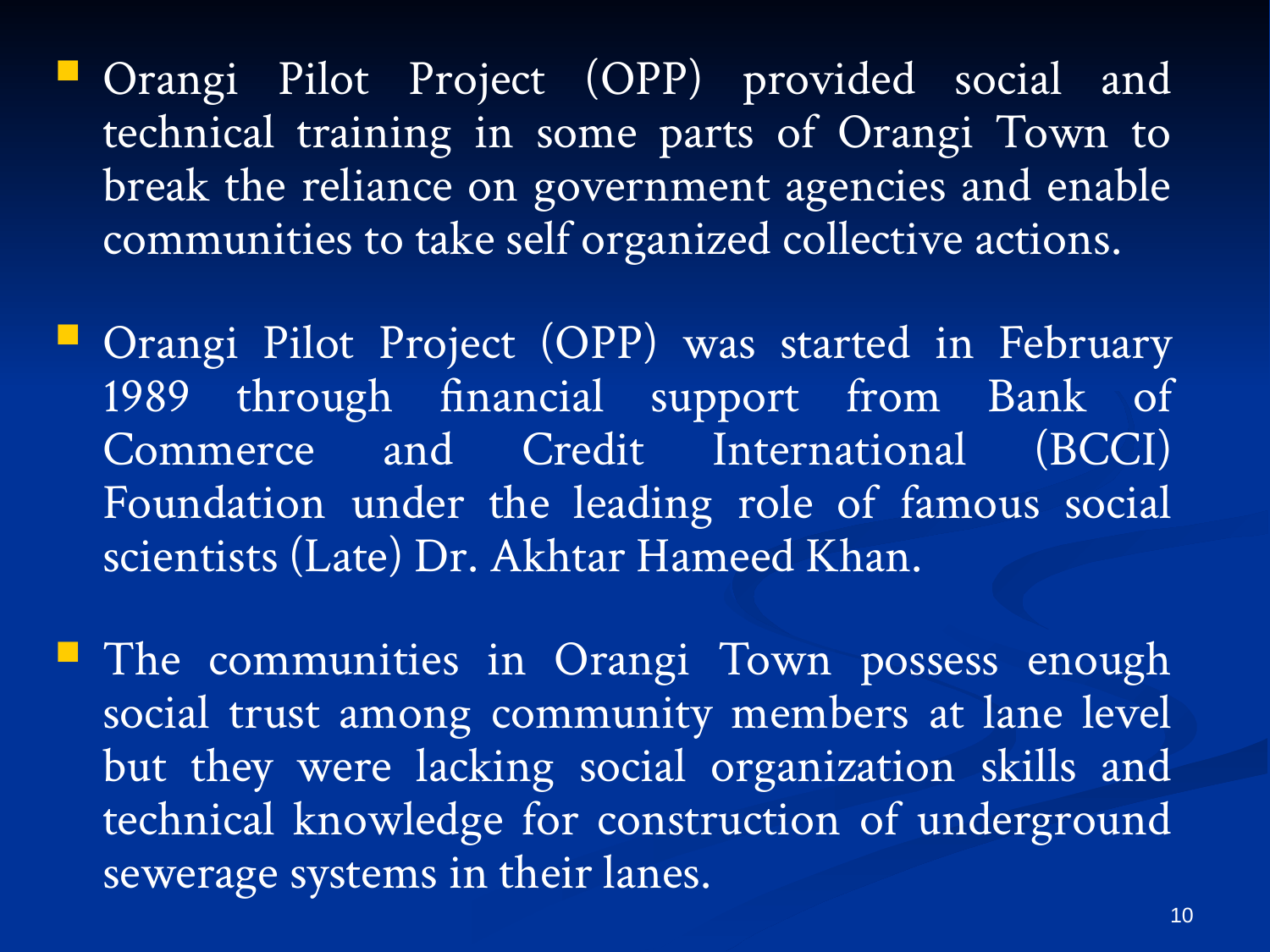

Orangi Pilot Project (OPP) provided social and technical training in some parts of Orangi Town to break the reliance on government agencies and enable communities to take self organized collective actions.

Orangi Pilot Project (OPP) was started in February 1989 through financial support from Bank of Commerce and Credit International (BCCI) Foundation under the leading role of famous social scientists (Late) Dr. Akhtar Hameed Khan.

The communities in Orangi Town possess enough social trust among community members at lane level but they were lacking social organization skills and technical knowledge for construction of underground sewerage systems in their lanes.
10